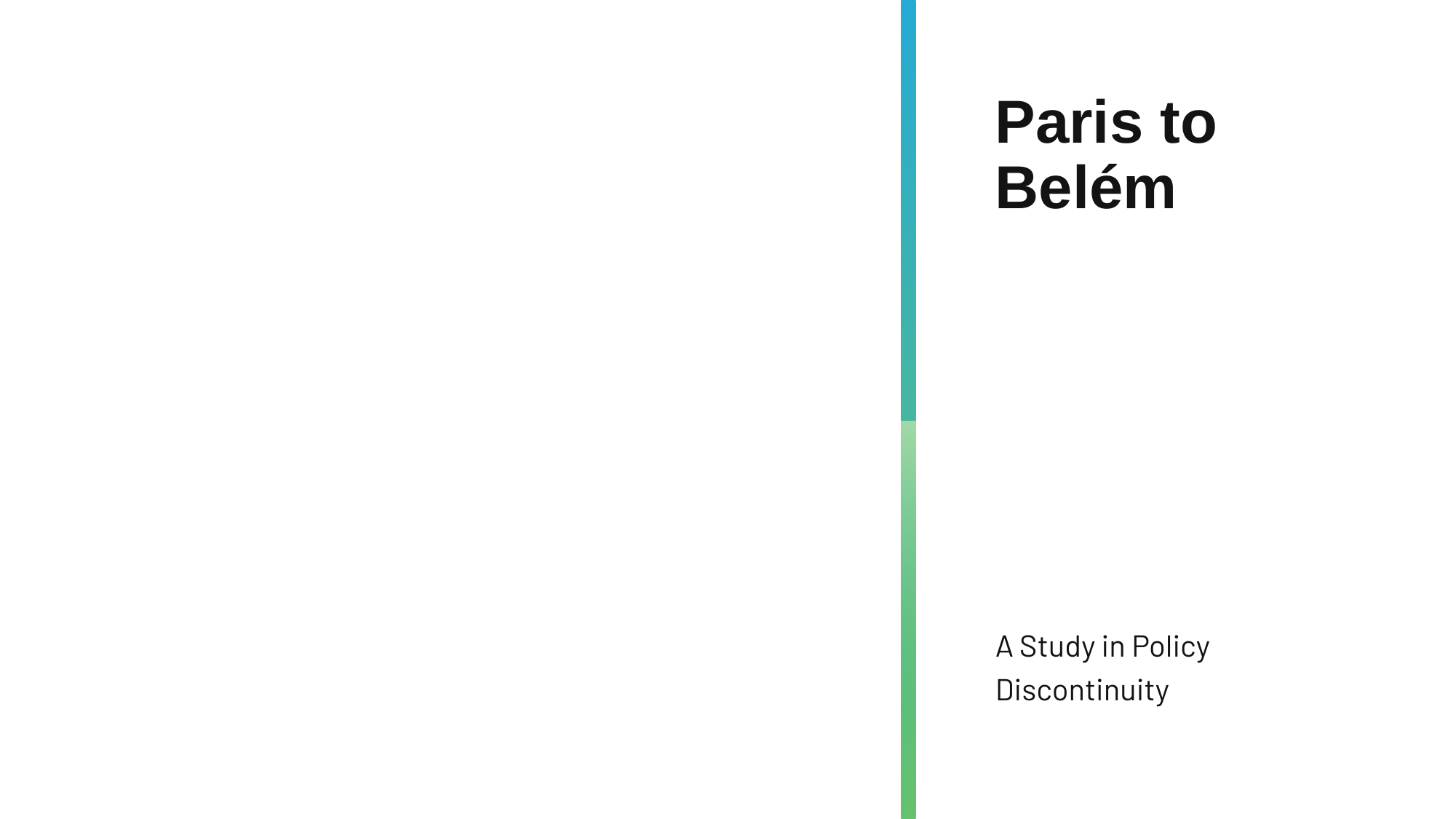

# Paris to Belém
A Study in Policy Discontinuity